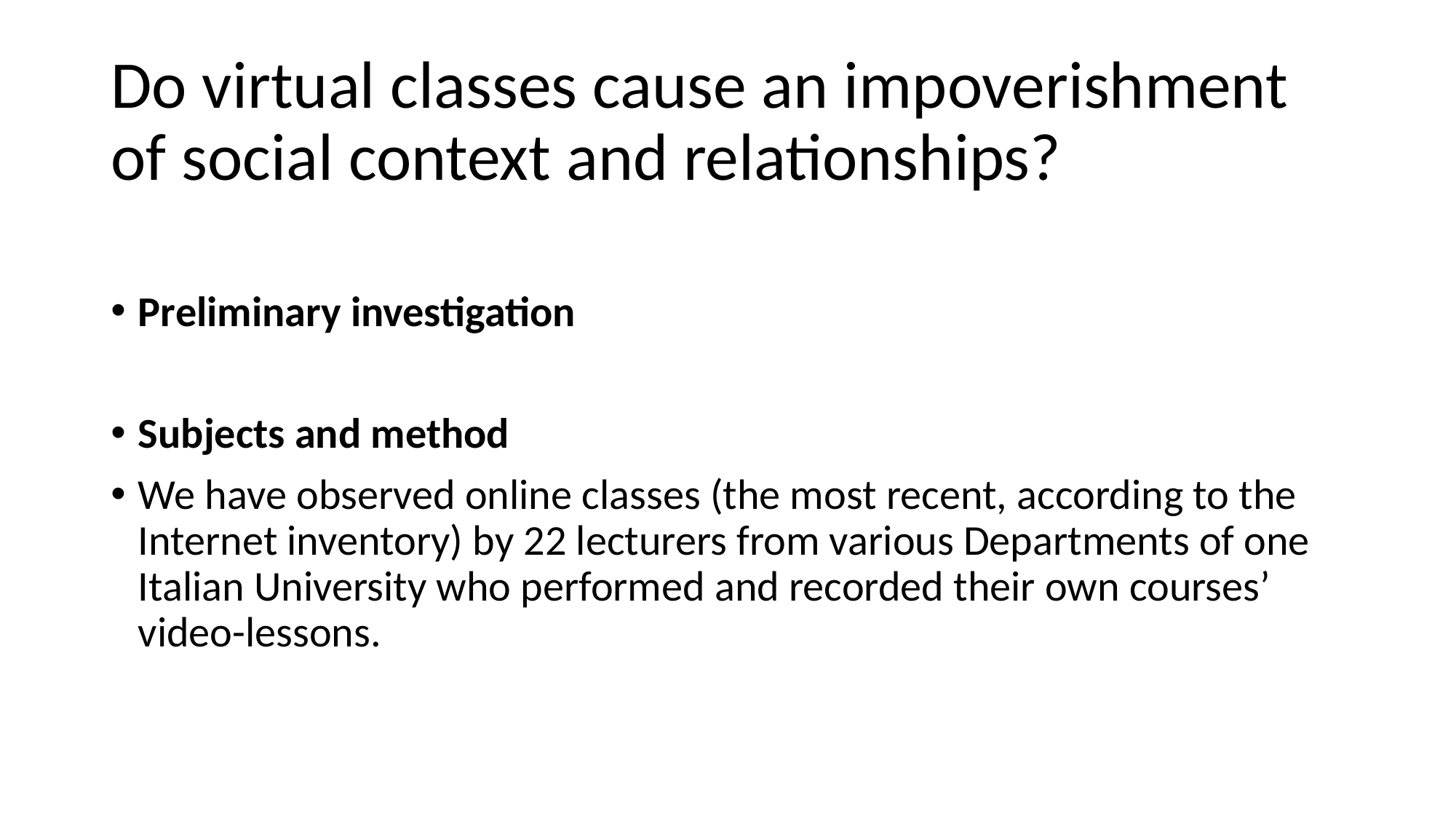

# Do virtual classes cause an impoverishment of social context and relationships?

Preliminary investigation

Subjects and method
We have observed online classes (the most recent, according to the Internet inventory) by 22 lecturers from various Departments of one Italian University who performed and recorded their own courses’ video-lessons.